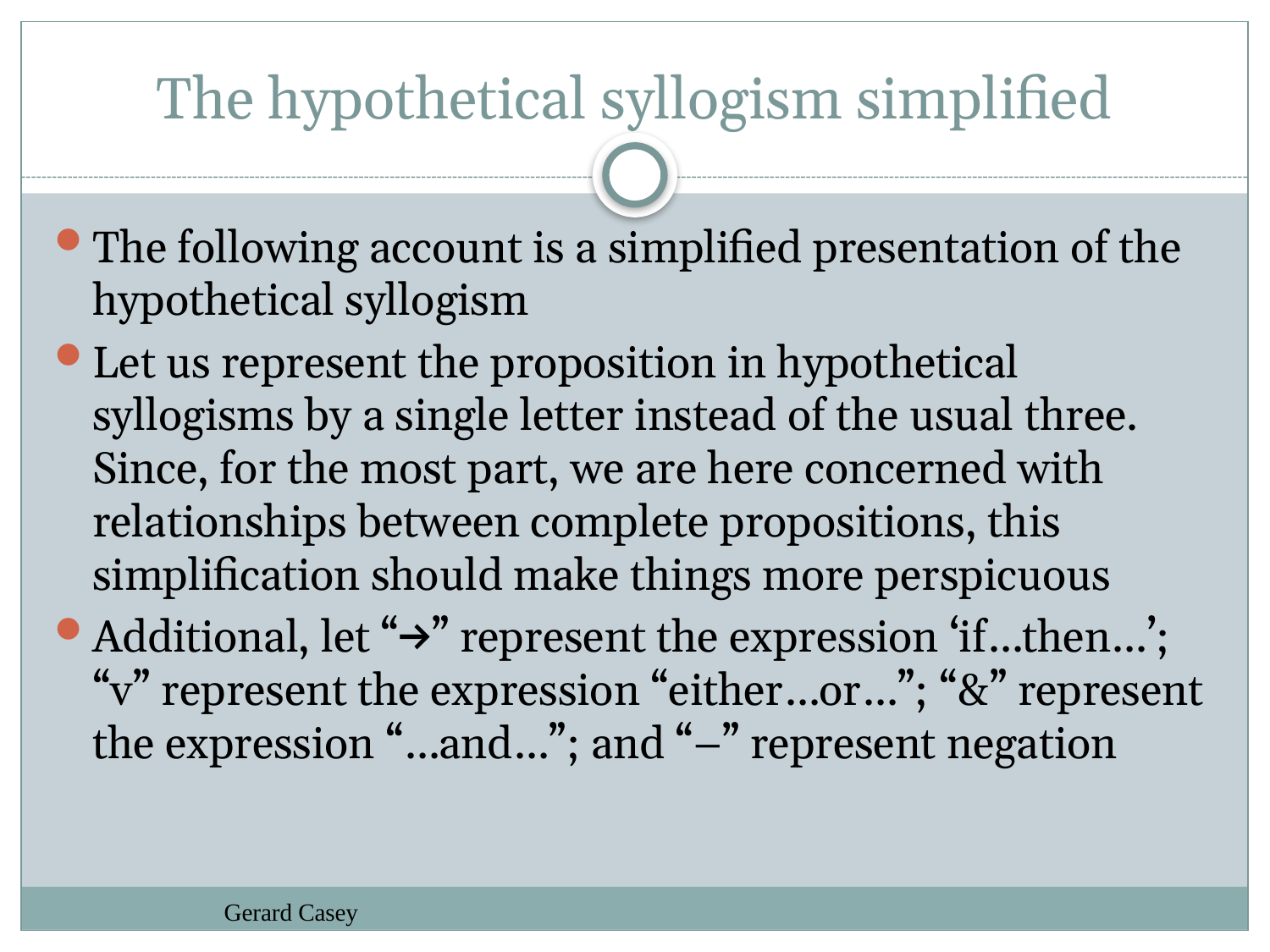

# The hypothetical syllogism simplified
The following account is a simplified presentation of the hypothetical syllogism
Let us represent the proposition in hypothetical syllogisms by a single letter instead of the usual three. Since, for the most part, we are here concerned with relationships between complete propositions, this simplification should make things more perspicuous
Additional, let “→” represent the expression ‘if…then…’; “v” represent the expression “either…or…”; “&” represent the expression “…and…”; and “–” represent negation
Gerard Casey